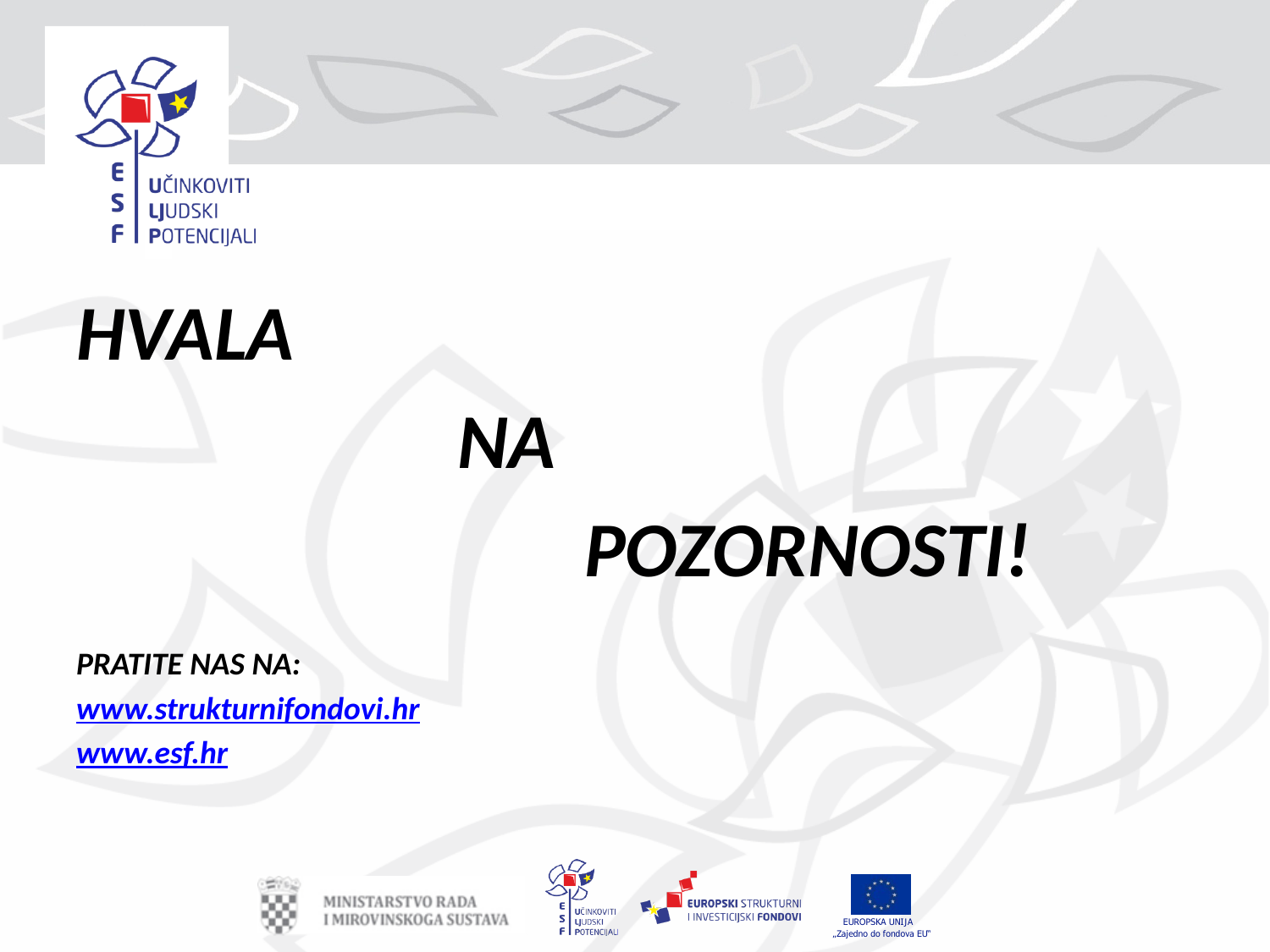

#
HVALA
			NA
				POZORNOSTI!

PRATITE NAS NA:
www.strukturnifondovi.hr
www.esf.hr